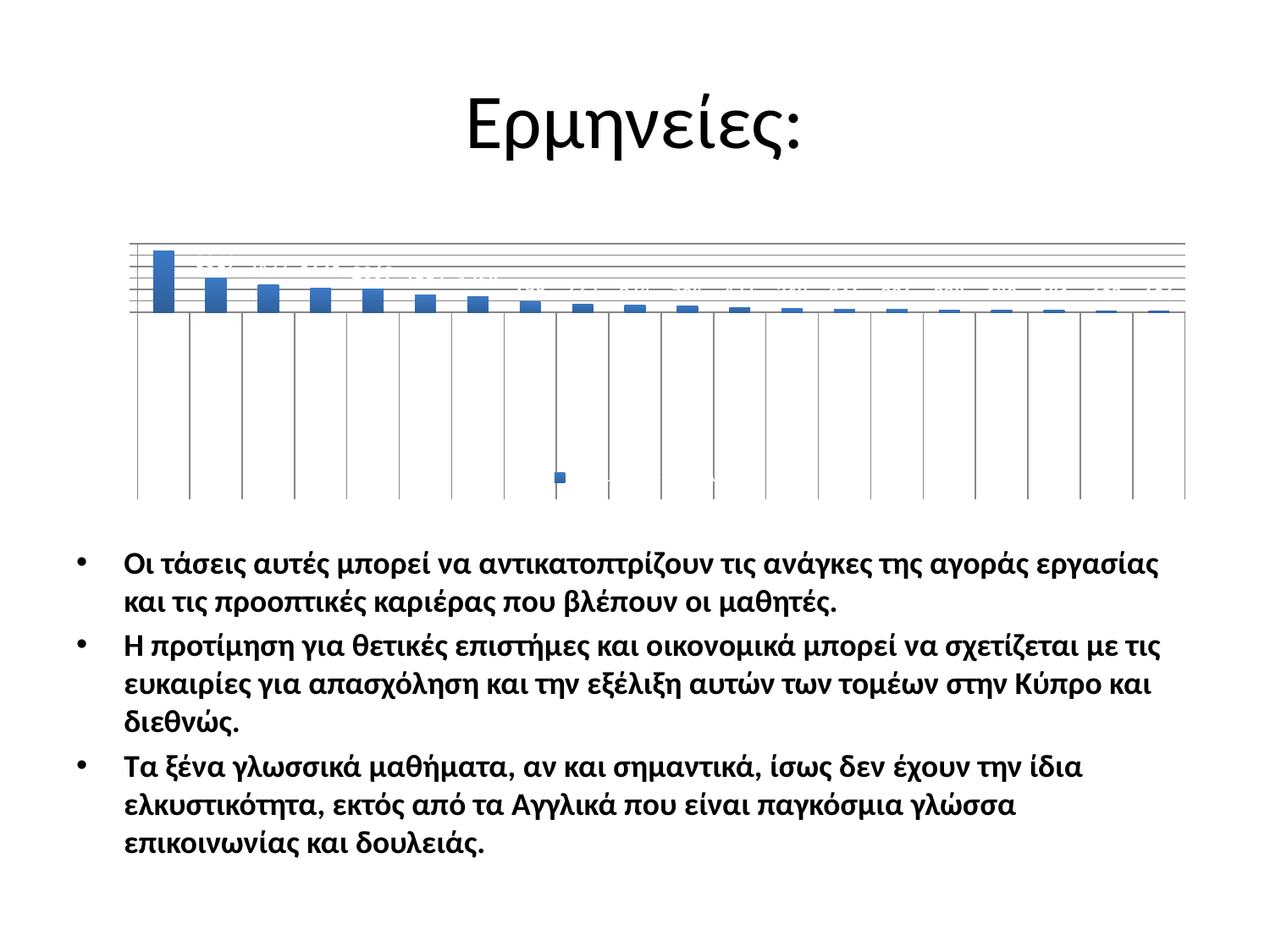

# Ερμηνείες:

### Chart:

| Category | Αριθμός υποψηφίων |
|---|---|
| Νέα Ελληνικά | 5352.0 |
| Μαθηματικά Κατεύθυνσης | 3019.0 |
| Φυσική | 2437.0 |
| Αγγλικά | 2142.0 |
| Μαθηματικά Κοινού Κορμού | 2069.0 |
| Βιολογία | 1557.0 |
| Οικονομικά | 1368.0 |
| Χημεία | 960.0 |
| Λογιστική | 725.0 |
| Πληροφορική | 624.0 |
| Ιστορία | 584.0 |
| Σχεδιασμός και Τεχνολογία | 427.0 |
| Αγγλικά 4ωρο Τεχνικών Σχολών | 349.0 |
| Λατινικά | 246.0 |
| Πρακτική Δοκιμασία (Ειδική Εξέταση) | 236.0 |
| Αρχαία Ελληνικά | 228.0 |
| Ρωσικά | 183.0 |
| Ελεύθερο - Προοπτικό Σχέδιο | 181.0 |
| Ψηφιακά Ηλεκτρονικά ΙΙ Τ.Σ. (Θ.Κ.) | 138.0 |
| Ισπανικά | 136.0 |
Οι τάσεις αυτές μπορεί να αντικατοπτρίζουν τις ανάγκες της αγοράς εργασίας και τις προοπτικές καριέρας που βλέπουν οι μαθητές.
Η προτίμηση για θετικές επιστήμες και οικονομικά μπορεί να σχετίζεται με τις ευκαιρίες για απασχόληση και την εξέλιξη αυτών των τομέων στην Κύπρο και διεθνώς.
Τα ξένα γλωσσικά μαθήματα, αν και σημαντικά, ίσως δεν έχουν την ίδια ελκυστικότητα, εκτός από τα Αγγλικά που είναι παγκόσμια γλώσσα επικοινωνίας και δουλειάς.